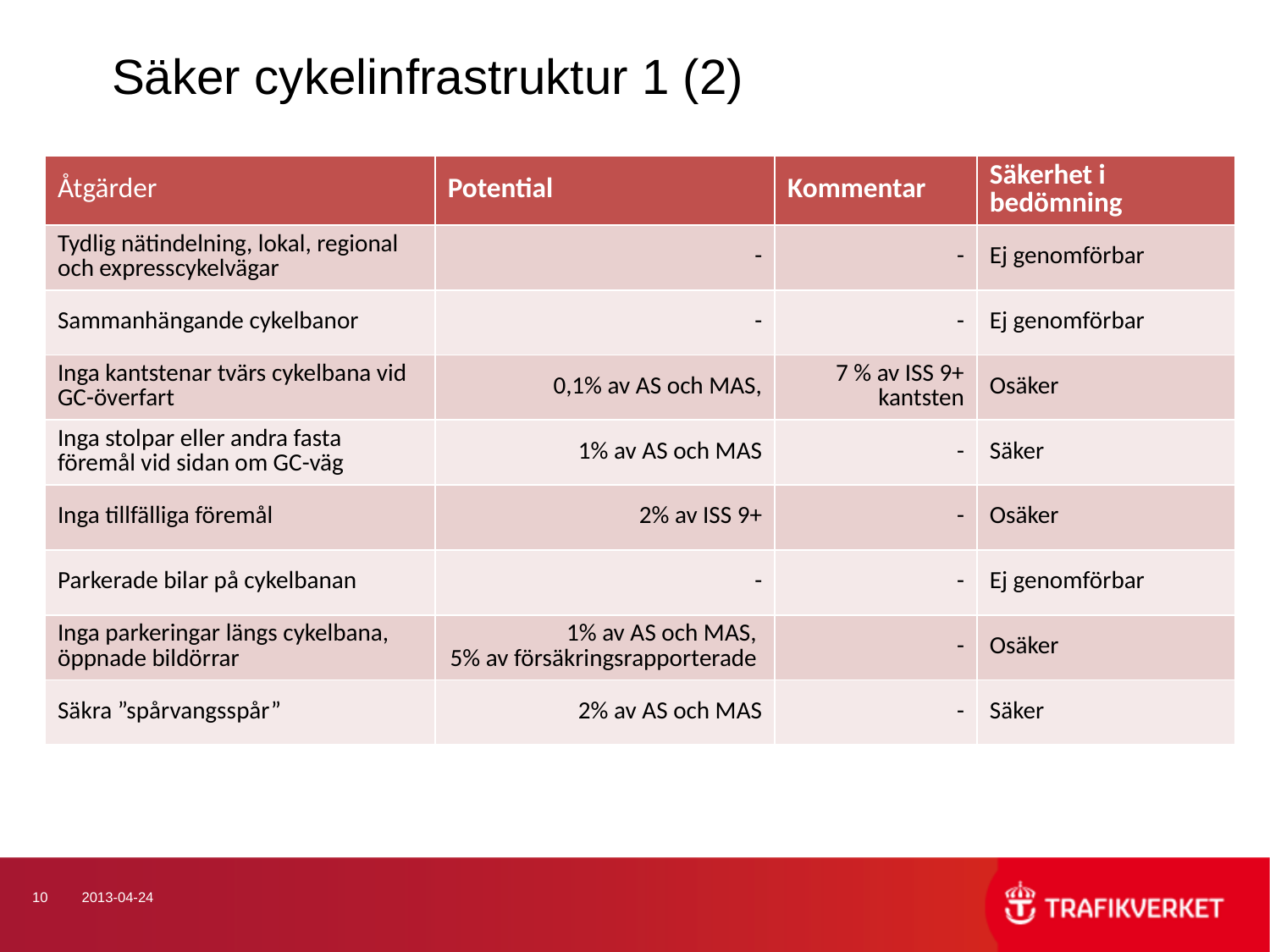

# Säker cykelinfrastruktur 1 (2)
| Åtgärder | Potential | Kommentar | Säkerhet i bedömning |
| --- | --- | --- | --- |
| Tydlig nätindelning, lokal, regional och expresscykelvägar | - | - | Ej genomförbar |
| Sammanhängande cykelbanor | - | - | Ej genomförbar |
| Inga kantstenar tvärs cykelbana vid GC-överfart | 0,1% av AS och MAS, | 7 % av ISS 9+ kantsten | Osäker |
| Inga stolpar eller andra fasta föremål vid sidan om GC-väg | 1% av AS och MAS | - | Säker |
| Inga tillfälliga föremål | 2% av ISS 9+ | - | Osäker |
| Parkerade bilar på cykelbanan | - | - | Ej genomförbar |
| Inga parkeringar längs cykelbana, öppnade bildörrar | 1% av AS och MAS, 5% av försäkringsrapporterade | - | Osäker |
| Säkra ”spårvangsspår” | 2% av AS och MAS | - | Säker |